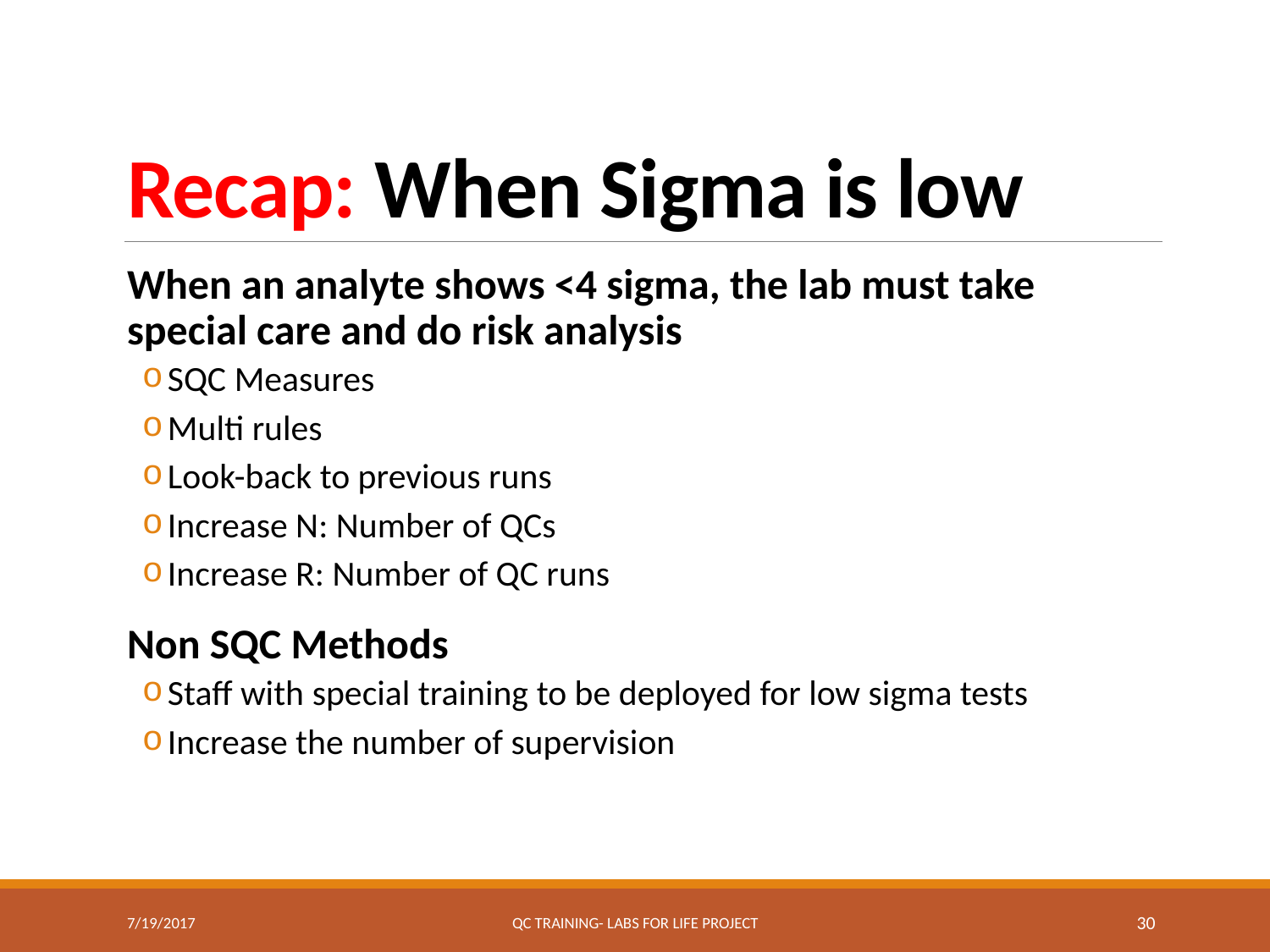

# Recap: When Sigma is low
When an analyte shows <4 sigma, the lab must take special care and do risk analysis
SQC Measures
Multi rules
Look-back to previous runs
Increase N: Number of QCs
Increase R: Number of QC runs
Non SQC Methods
Staff with special training to be deployed for low sigma tests
Increase the number of supervision

7/19/2017
QC Training- Labs for Life Project
30